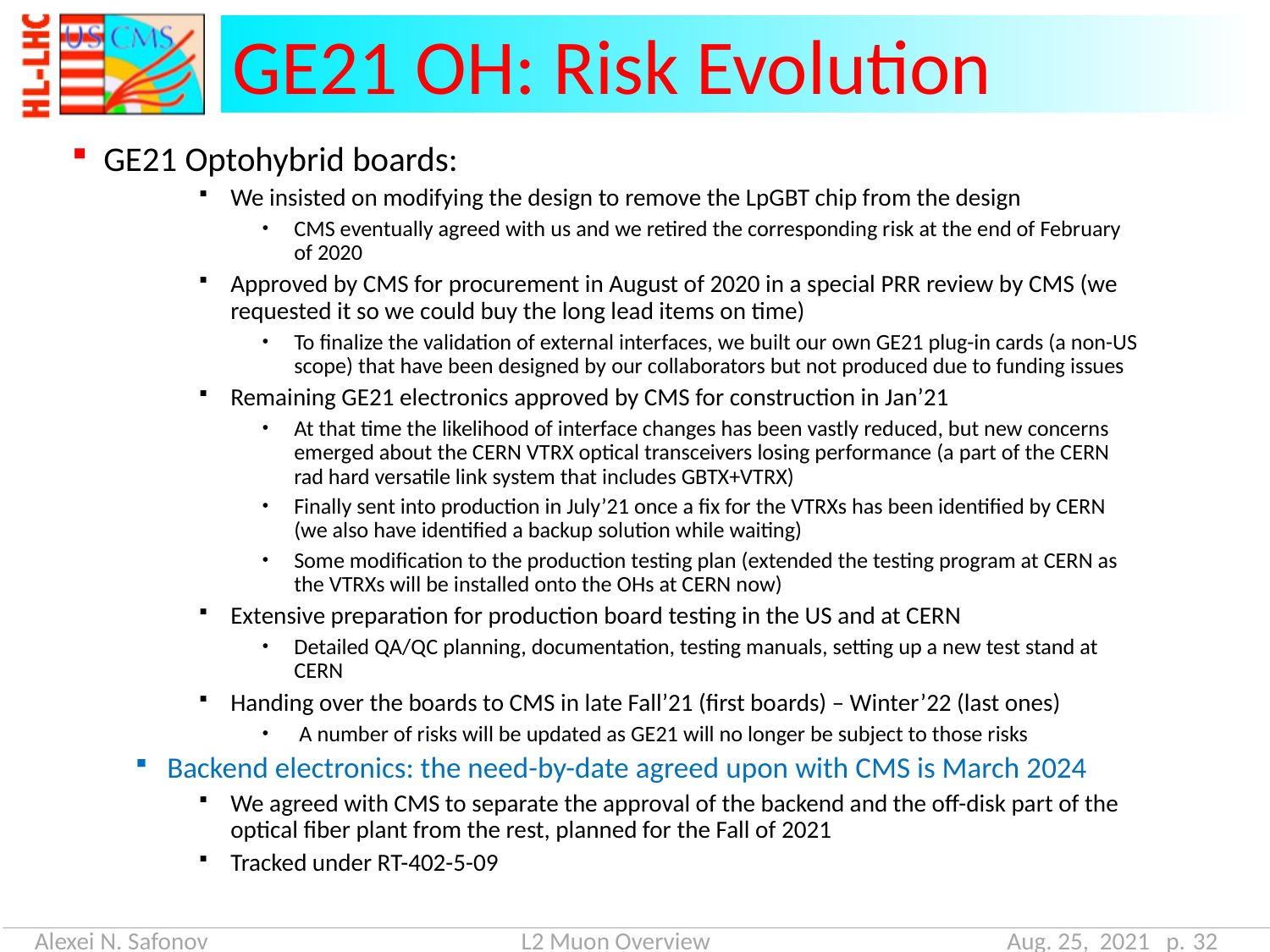

# GE21 OH: Risk Evolution
GE21 Optohybrid boards:
We insisted on modifying the design to remove the LpGBT chip from the design
CMS eventually agreed with us and we retired the corresponding risk at the end of February of 2020
Approved by CMS for procurement in August of 2020 in a special PRR review by CMS (we requested it so we could buy the long lead items on time)
To finalize the validation of external interfaces, we built our own GE21 plug-in cards (a non-US scope) that have been designed by our collaborators but not produced due to funding issues
Remaining GE21 electronics approved by CMS for construction in Jan’21
At that time the likelihood of interface changes has been vastly reduced, but new concerns emerged about the CERN VTRX optical transceivers losing performance (a part of the CERN rad hard versatile link system that includes GBTX+VTRX)
Finally sent into production in July’21 once a fix for the VTRXs has been identified by CERN (we also have identified a backup solution while waiting)
Some modification to the production testing plan (extended the testing program at CERN as the VTRXs will be installed onto the OHs at CERN now)
Extensive preparation for production board testing in the US and at CERN
Detailed QA/QC planning, documentation, testing manuals, setting up a new test stand at CERN
Handing over the boards to CMS in late Fall’21 (first boards) – Winter’22 (last ones)
 A number of risks will be updated as GE21 will no longer be subject to those risks
Backend electronics: the need-by-date agreed upon with CMS is March 2024
We agreed with CMS to separate the approval of the backend and the off-disk part of the optical fiber plant from the rest, planned for the Fall of 2021
Tracked under RT-402-5-09